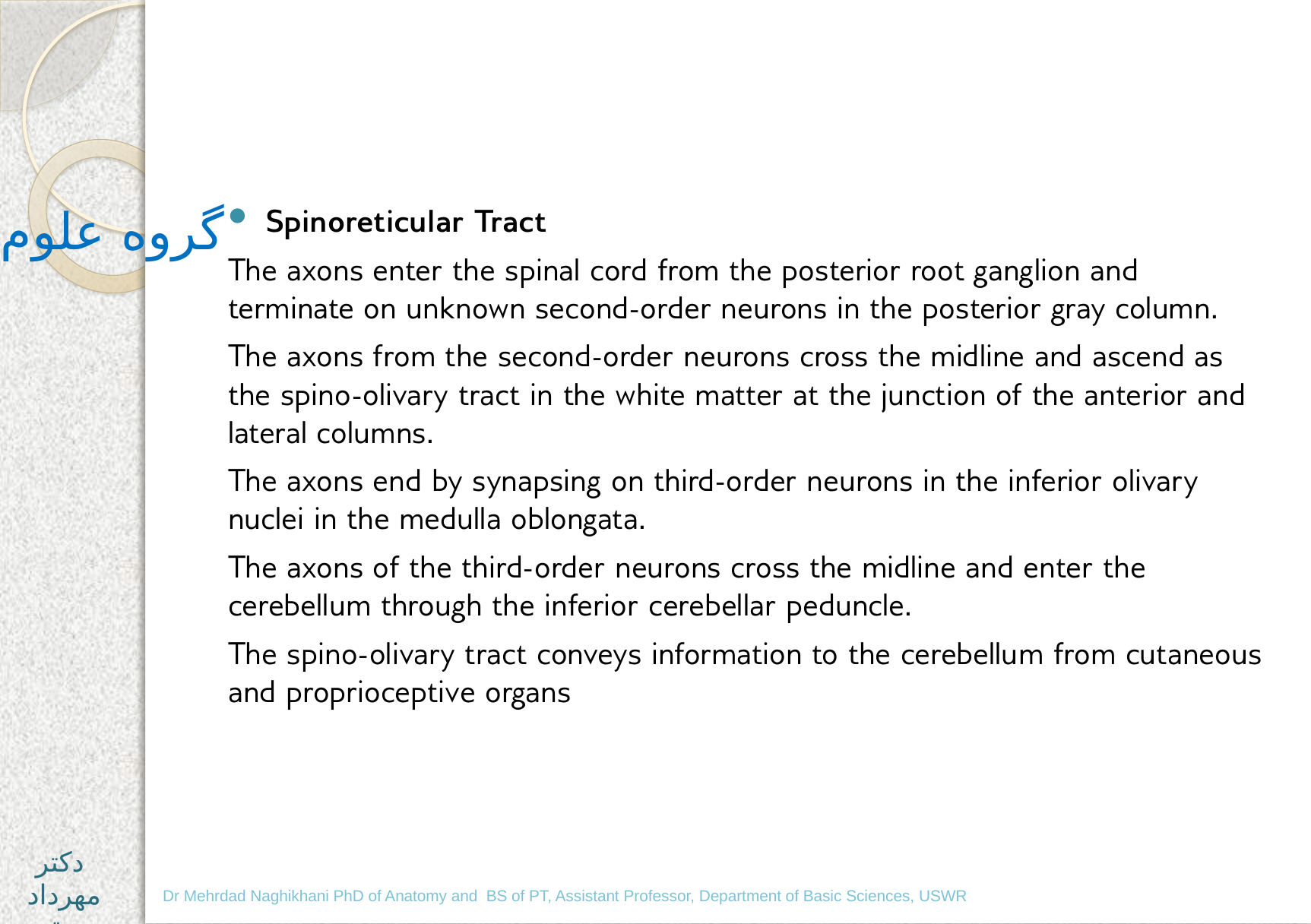

#
گروه علوم پایه
Spinoreticular Tract
The axons enter the spinal cord from the posterior root ganglion and terminate on unknown second-order neurons in the posterior gray column.
The axons from the second-order neurons cross the midline and ascend as the spino-olivary tract in the white matter at the junction of the anterior and lateral columns.
The axons end by synapsing on third-order neurons in the inferior olivary nuclei in the medulla oblongata.
The axons of the third-order neurons cross the midline and enter the cerebellum through the inferior cerebellar peduncle.
The spino-olivary tract conveys information to the cerebellum from cutaneous and proprioceptive organs

دکتر  مهرداد نقی خانی

Dr Mehrdad Naghikhani PhD of Anatomy and  BS of PT, Assistant Professor, Department of Basic Sciences, USWR